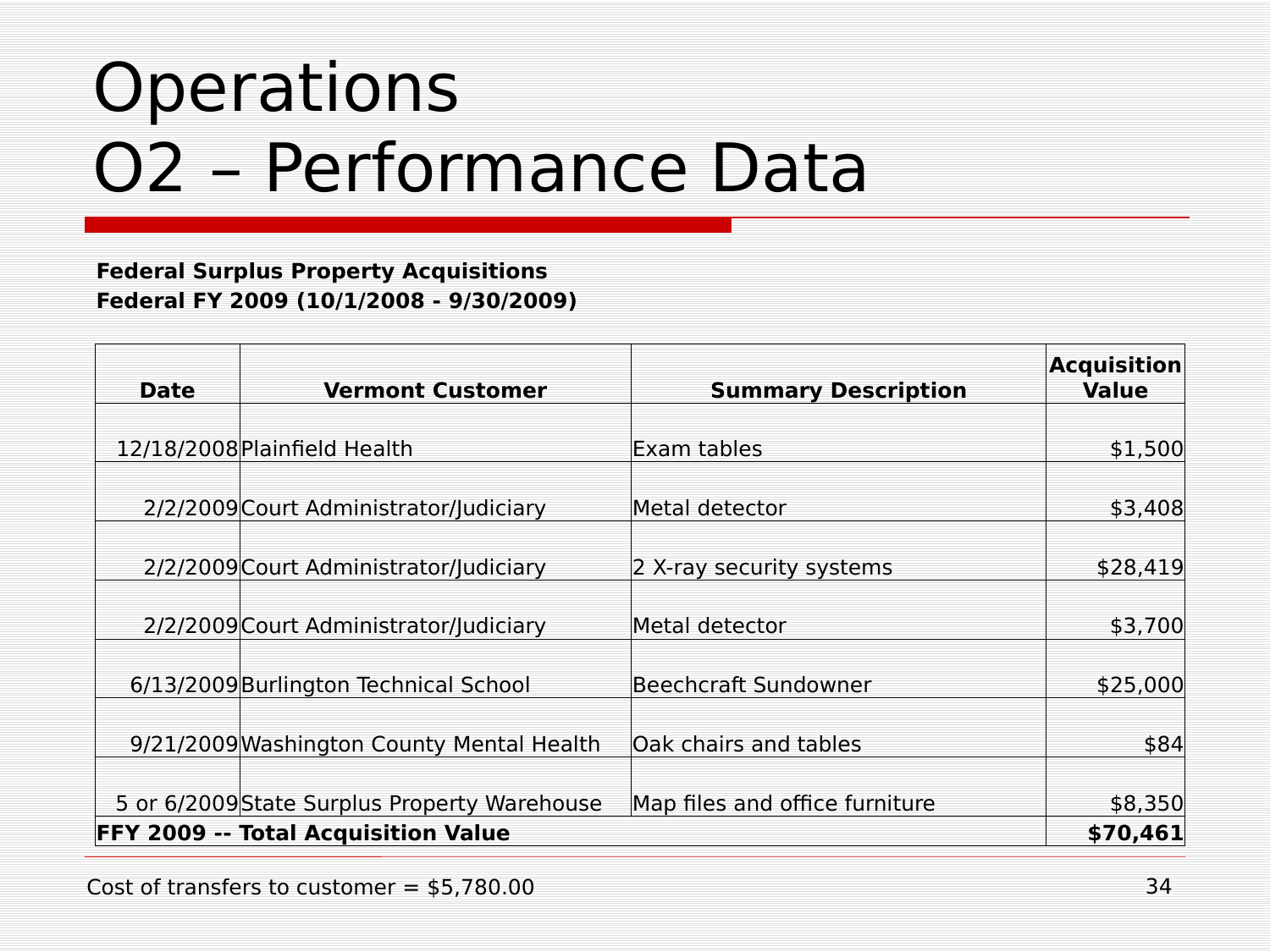

Operations
O2 – Performance Data
| Federal Surplus Property Acquisitions |  |  |  |
| --- | --- | --- | --- |
| Federal FY 2009 (10/1/2008 - 9/30/2009) |  |  |  |
|  |  |  |  |
| Date | Vermont Customer | Summary Description | Acquisition Value |
| 12/18/2008 | Plainfield Health | Exam tables | $1,500 |
| 2/2/2009 | Court Administrator/Judiciary | Metal detector | $3,408 |
| 2/2/2009 | Court Administrator/Judiciary | 2 X-ray security systems | $28,419 |
| 2/2/2009 | Court Administrator/Judiciary | Metal detector | $3,700 |
| 6/13/2009 | Burlington Technical School | Beechcraft Sundowner | $25,000 |
| 9/21/2009 | Washington County Mental Health | Oak chairs and tables | $84 |
| 5 or 6/2009 | State Surplus Property Warehouse | Map files and office furniture | $8,350 |
| FFY 2009 -- Total Acquisition Value |  |  | $70,461 |
34
Cost of transfers to customer = $5,780.00